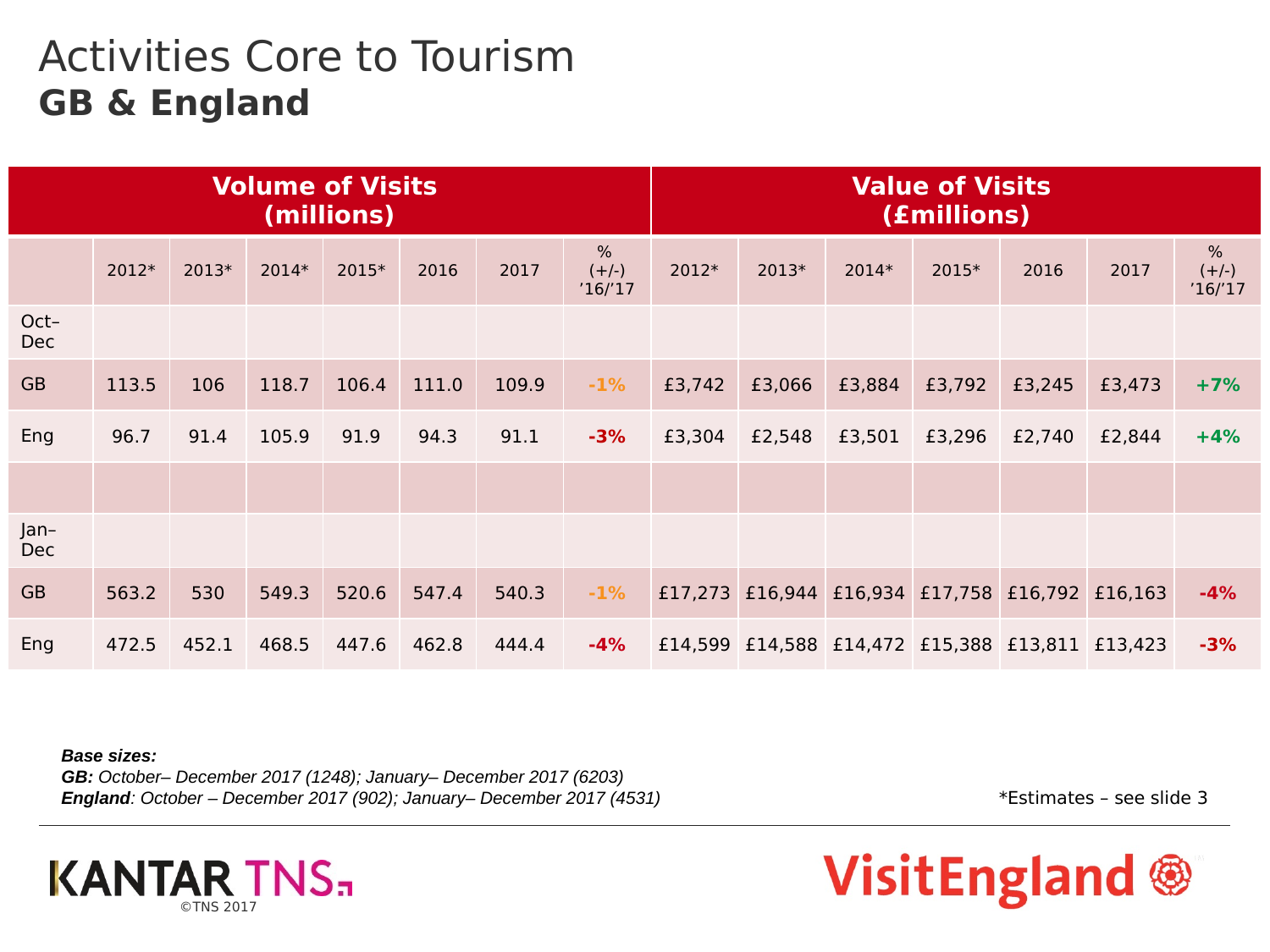

# Activities Core to Tourism GB & England
| Volume of Visits (millions) |  |  |  |  |  |  |  | Value of Visits (£millions) |  |  |  |  |  |  |
| --- | --- | --- | --- | --- | --- | --- | --- | --- | --- | --- | --- | --- | --- | --- |
|  | 2012\* | 2013\* | 2014\* | 2015\* | 2016 | 2017 | % (+/-) ’16/’17 | 2012\* | 2013\* | 2014\* | 2015\* | 2016 | 2017 | % (+/-) ’16/’17 |
| Oct– Dec |  |  |  |  |  |  |  |  |  |  |  |  |  |  |
| GB | 113.5 | 106 | 118.7 | 106.4 | 111.0 | 109.9 | -1% | £3,742 | £3,066 | £3,884 | £3,792 | £3,245 | £3,473 | +7% |
| Eng | 96.7 | 91.4 | 105.9 | 91.9 | 94.3 | 91.1 | -3% | £3,304 | £2,548 | £3,501 | £3,296 | £2,740 | £2,844 | +4% |
|  |  |  |  |  |  |  |  |  |  |  |  |  |  |  |
| Jan–Dec |  |  |  |  |  |  |  |  |  |  |  |  |  |  |
| GB | 563.2 | 530 | 549.3 | 520.6 | 547.4 | 540.3 | -1% | £17,273 | £16,944 | £16,934 | £17,758 | £16,792 | £16,163 | -4% |
| Eng | 472.5 | 452.1 | 468.5 | 447.6 | 462.8 | 444.4 | -4% | £14,599 | £14,588 | £14,472 | £15,388 | £13,811 | £13,423 | -3% |
Base sizes:
GB: October– December 2017 (1248); January– December 2017 (6203)
England: October – December 2017 (902); January– December 2017 (4531)
*Estimates – see slide 3